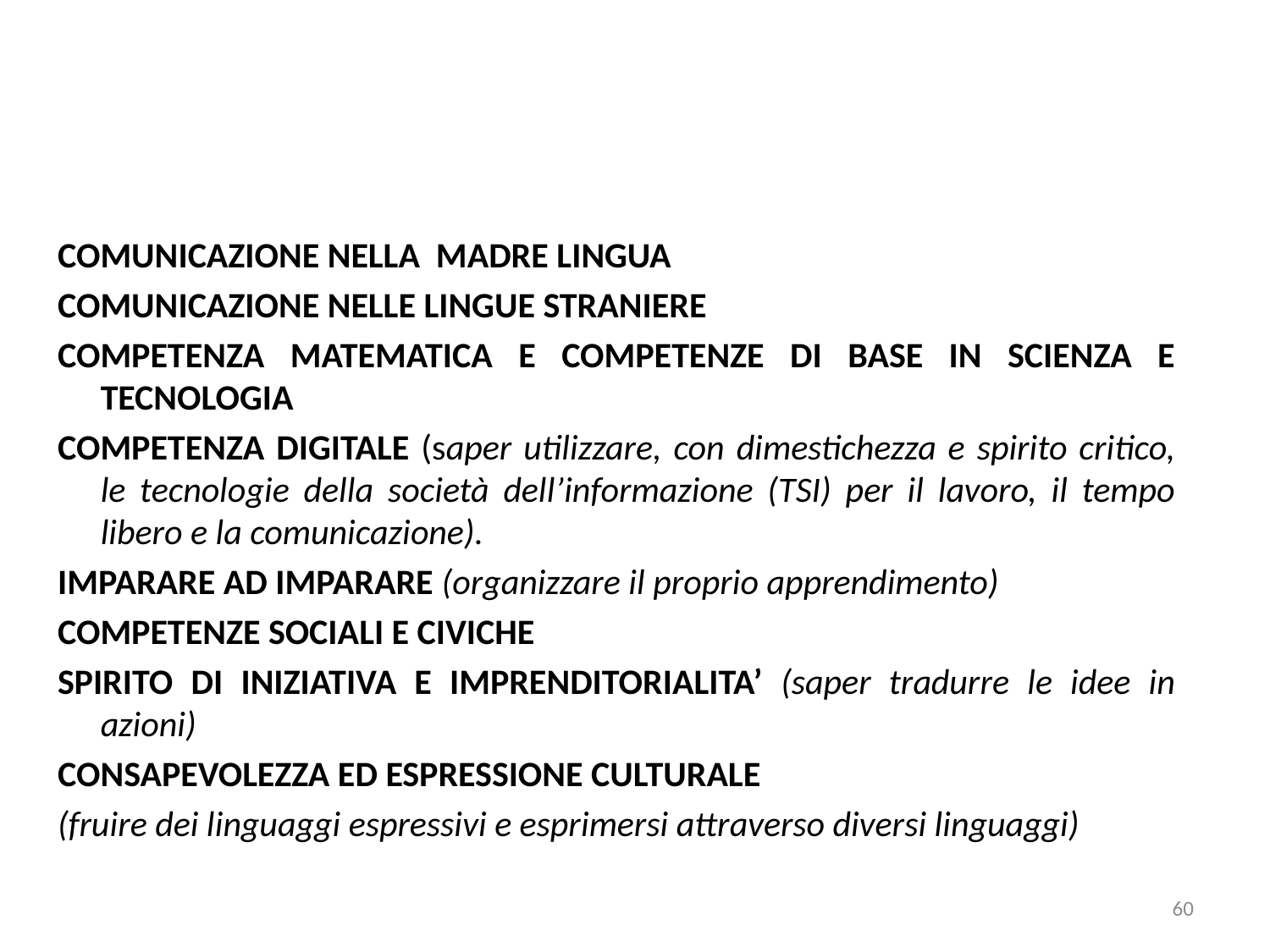

COMUNICAZIONE NELLA  MADRE LINGUA
COMUNICAZIONE NELLE LINGUE STRANIERE
COMPETENZA MATEMATICA E COMPETENZE DI BASE IN SCIENZA E TECNOLOGIA
COMPETENZA DIGITALE (saper utilizzare, con dimestichezza e spirito critico, le tecnologie della società dell’informazione (TSI) per il lavoro, il tempo libero e la comunicazione).
IMPARARE AD IMPARARE (organizzare il proprio apprendimento)
COMPETENZE SOCIALI E CIVICHE
SPIRITO DI INIZIATIVA E IMPRENDITORIALITA’ (saper tradurre le idee in azioni)
CONSAPEVOLEZZA ED ESPRESSIONE CULTURALE
(fruire dei linguaggi espressivi e esprimersi attraverso diversi linguaggi)

60